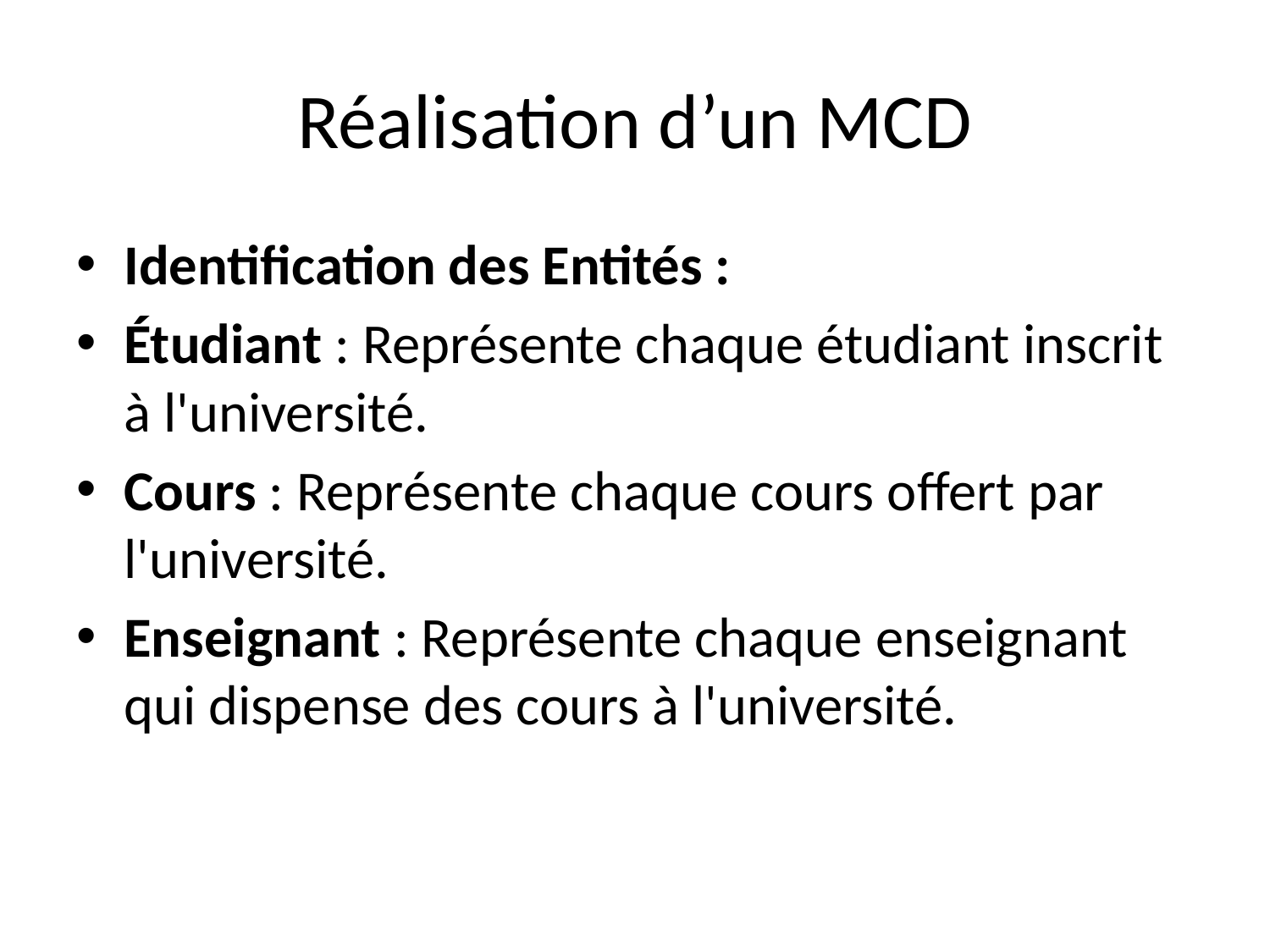

# Réalisation d’un MCD
Identification des Entités :
Étudiant : Représente chaque étudiant inscrit à l'université.
Cours : Représente chaque cours offert par l'université.
Enseignant : Représente chaque enseignant qui dispense des cours à l'université.